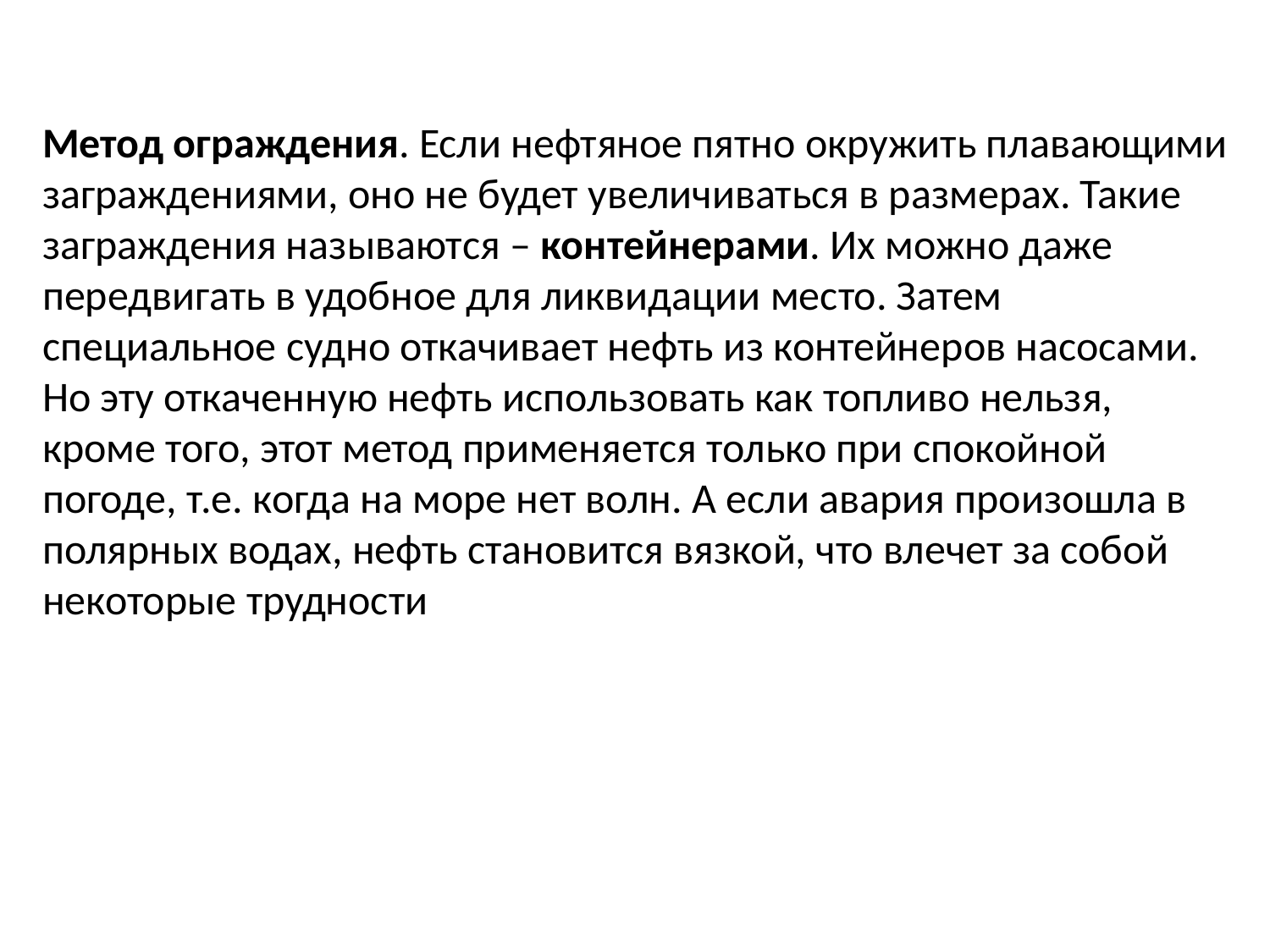

Метод ограждения. Если нефтяное пятно окружить плавающими заграждениями, оно не будет увеличиваться в размерах. Такие заграждения называются – контейнерами. Их можно даже передвигать в удобное для ликвидации место. Затем специальное судно откачивает нефть из контейнеров насосами. Но эту откаченную нефть использовать как топливо нельзя, кроме того, этот метод применяется только при спокойной погоде, т.е. когда на море нет волн. А если авария произошла в полярных водах, нефть становится вязкой, что влечет за собой некоторые трудности